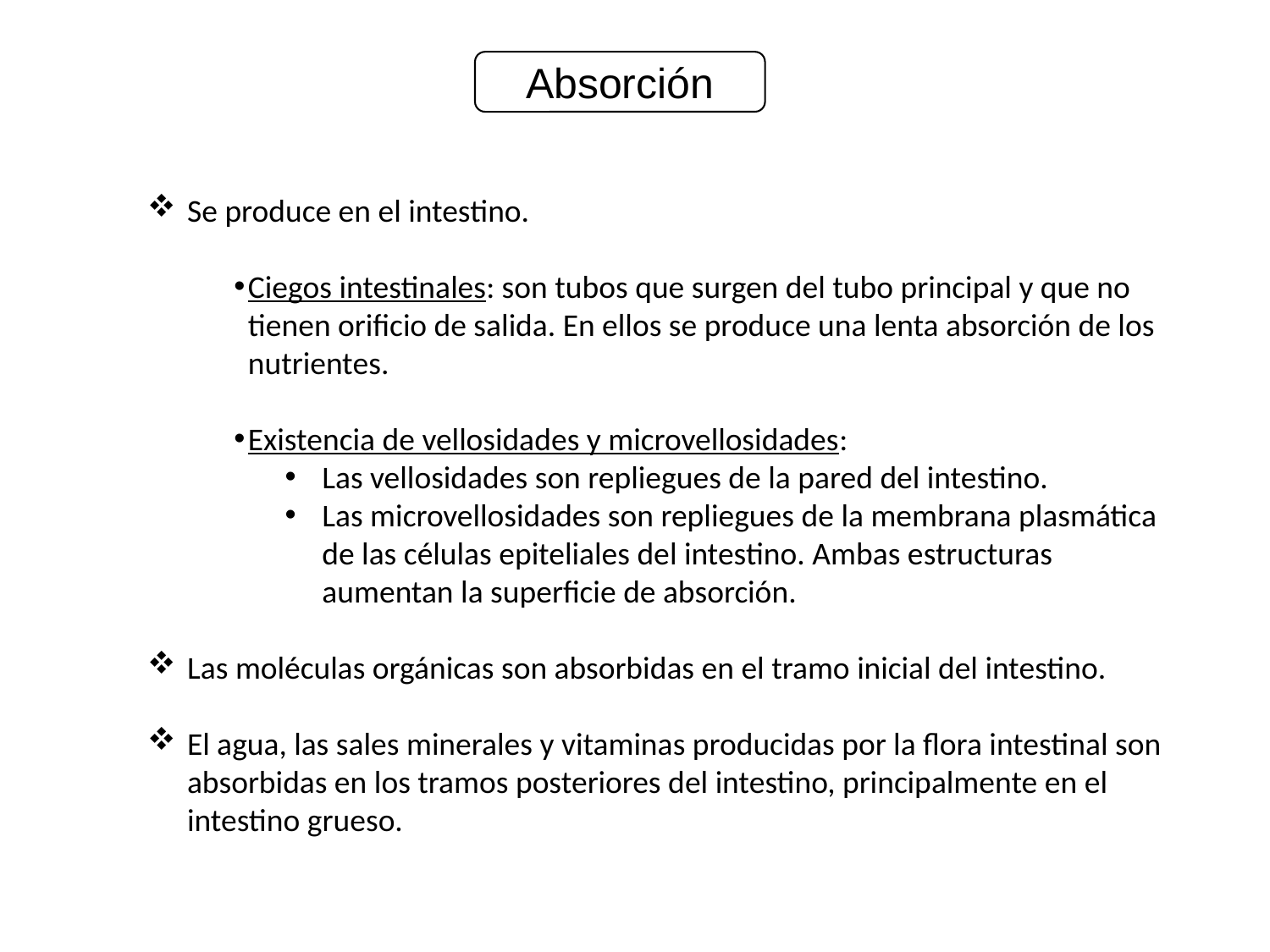

Absorción

Se produce en el intestino.

Ciegos intestinales: son tubos que surgen del tubo principal y que no tienen orificio de salida. En ellos se produce una lenta absorción de los nutrientes.

Existencia de vellosidades y microvellosidades:
Las vellosidades son repliegues de la pared del intestino.
Las microvellosidades son repliegues de la membrana plasmática de las células epiteliales del intestino. Ambas estructuras aumentan la superficie de absorción.

Las moléculas orgánicas son absorbidas en el tramo inicial del intestino.

El agua, las sales minerales y vitaminas producidas por la flora intestinal son absorbidas en los tramos posteriores del intestino, principalmente en el intestino grueso.